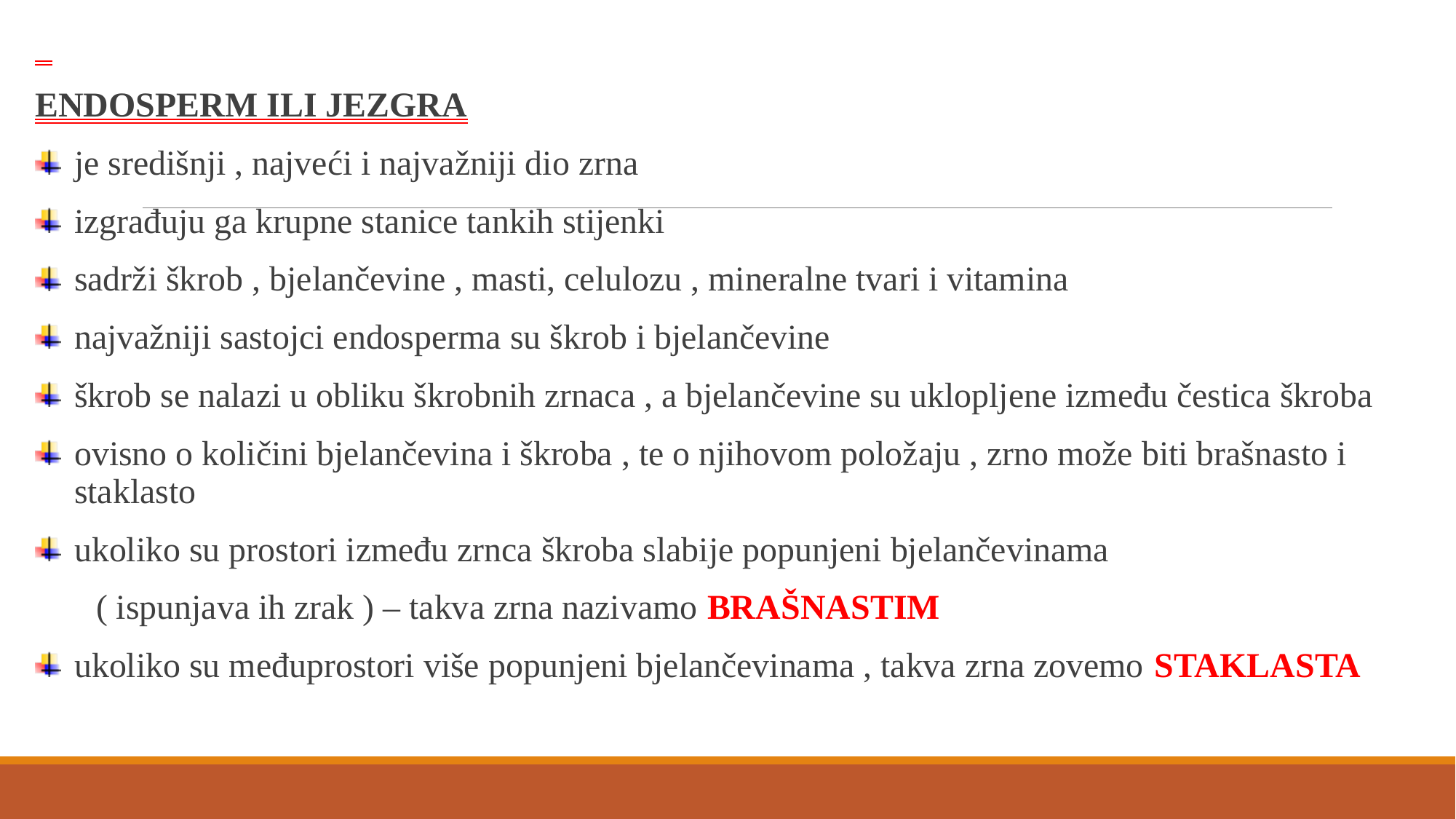

ENDOSPERM ILI JEZGRA
je središnji , najveći i najvažniji dio zrna
izgrađuju ga krupne stanice tankih stijenki
sadrži škrob , bjelančevine , masti, celulozu , mineralne tvari i vitamina
najvažniji sastojci endosperma su škrob i bjelančevine
škrob se nalazi u obliku škrobnih zrnaca , a bjelančevine su uklopljene između čestica škroba
ovisno o količini bjelančevina i škroba , te o njihovom položaju , zrno može biti brašnasto i staklasto
ukoliko su prostori između zrnca škroba slabije popunjeni bjelančevinama
 ( ispunjava ih zrak ) – takva zrna nazivamo BRAŠNASTIM
ukoliko su međuprostori više popunjeni bjelančevinama , takva zrna zovemo STAKLASTA